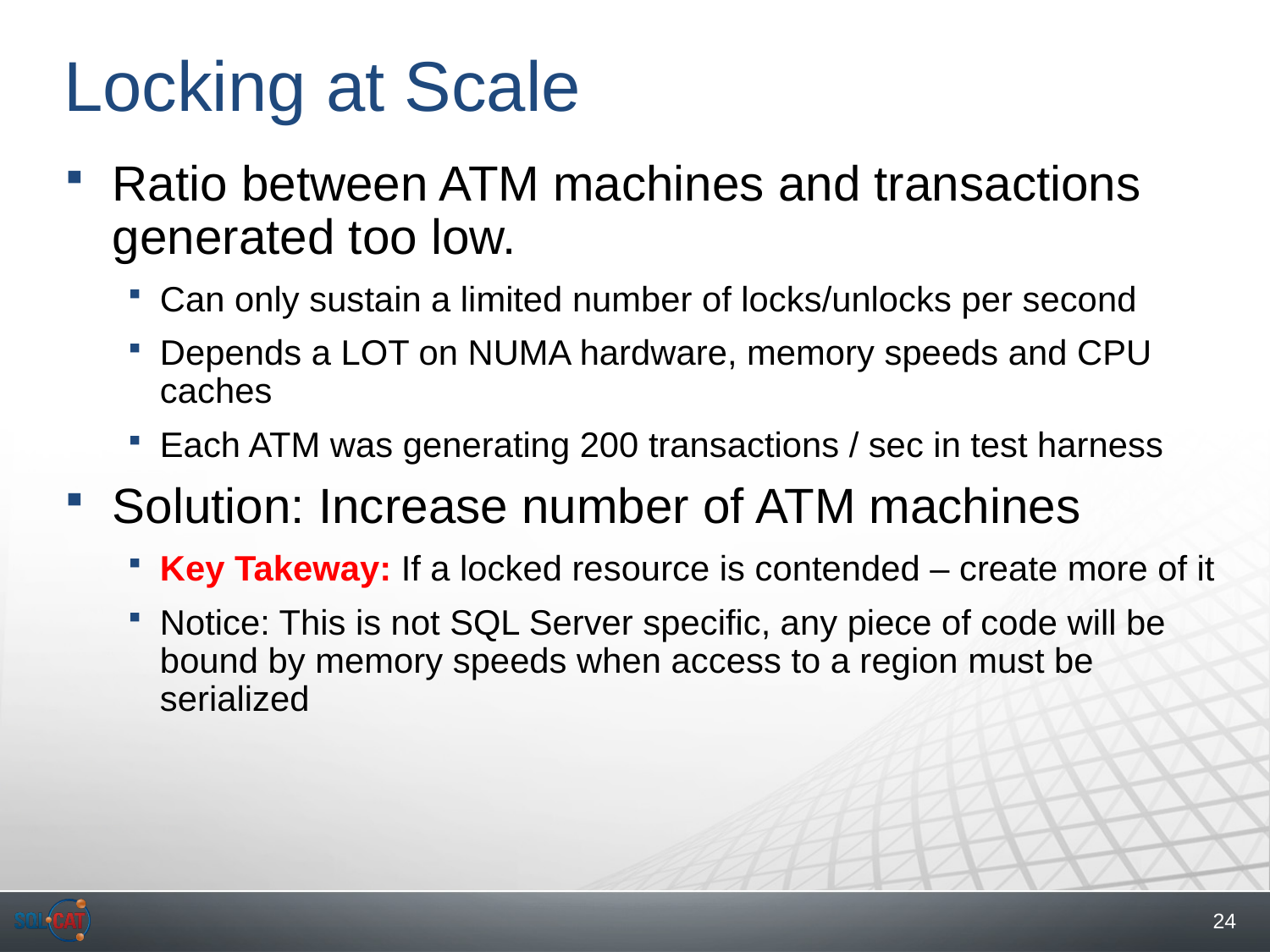

# Locking at Scale
Ratio between ATM machines and transactions generated too low.
Can only sustain a limited number of locks/unlocks per second
Depends a LOT on NUMA hardware, memory speeds and CPU caches
Each ATM was generating 200 transactions / sec in test harness
Solution: Increase number of ATM machines
Key Takeway: If a locked resource is contended – create more of it
Notice: This is not SQL Server specific, any piece of code will be bound by memory speeds when access to a region must be serialized